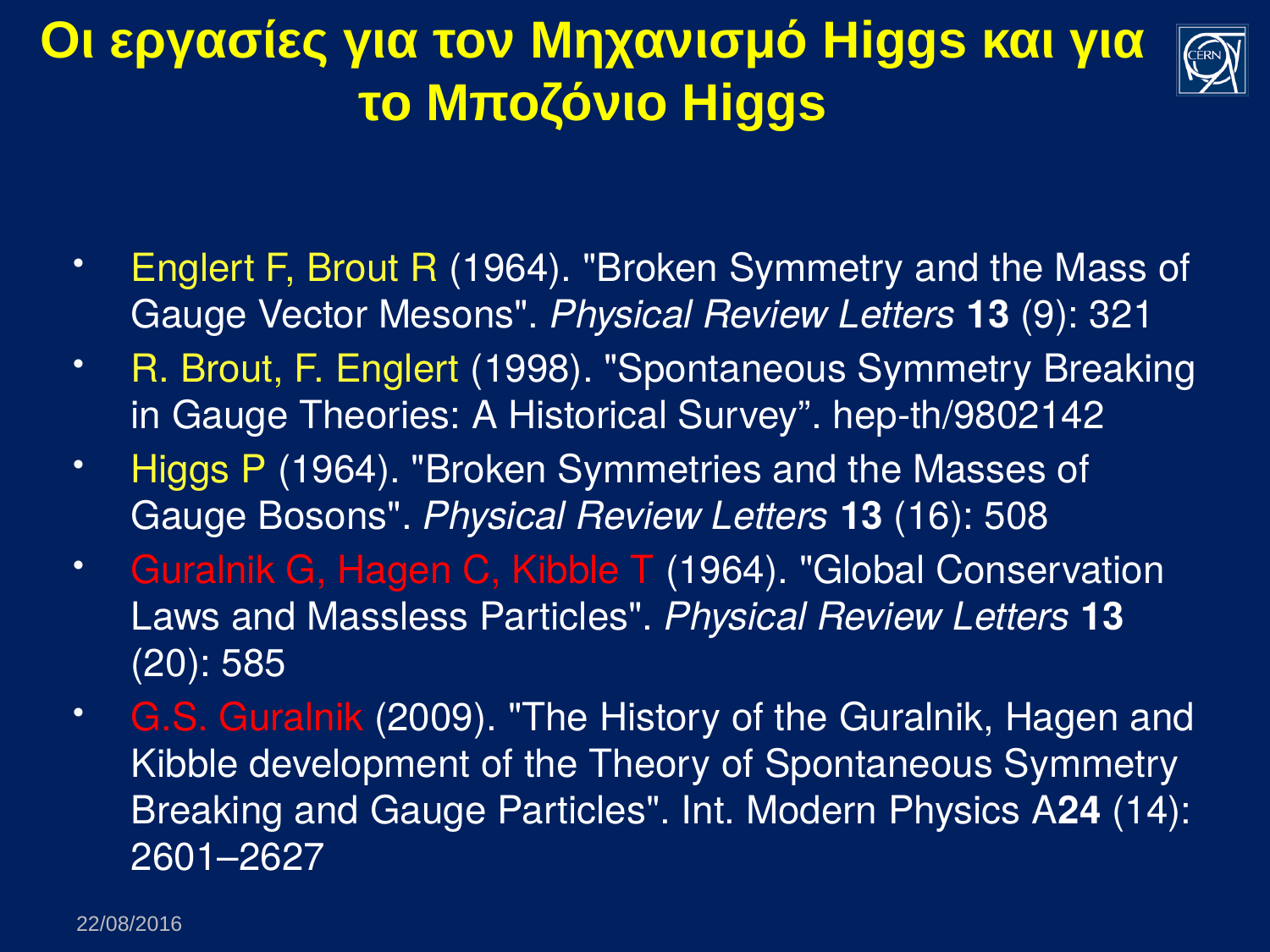

# Οι εργασίες για τον Μηχανισμό Higgs και για το Μποζόνιο Higgs

Englert F, Brout R (1964). "Broken Symmetry and the Mass of Gauge Vector Mesons". Physical Review Letters 13 (9): 321
R. Brout, F. Englert (1998). "Spontaneous Symmetry Breaking in Gauge Theories: A Historical Survey”. hep-th/9802142
Higgs P (1964). "Broken Symmetries and the Masses of Gauge Bosons". Physical Review Letters 13 (16): 508
Guralnik G, Hagen C, Kibble T (1964). "Global Conservation Laws and Massless Particles". Physical Review Letters 13 (20): 585
G.S. Guralnik (2009). "The History of the Guralnik, Hagen and Kibble development of the Theory of Spontaneous Symmetry Breaking and Gauge Particles". Int. Modern Physics A24 (14): 2601–2627
22/08/2016